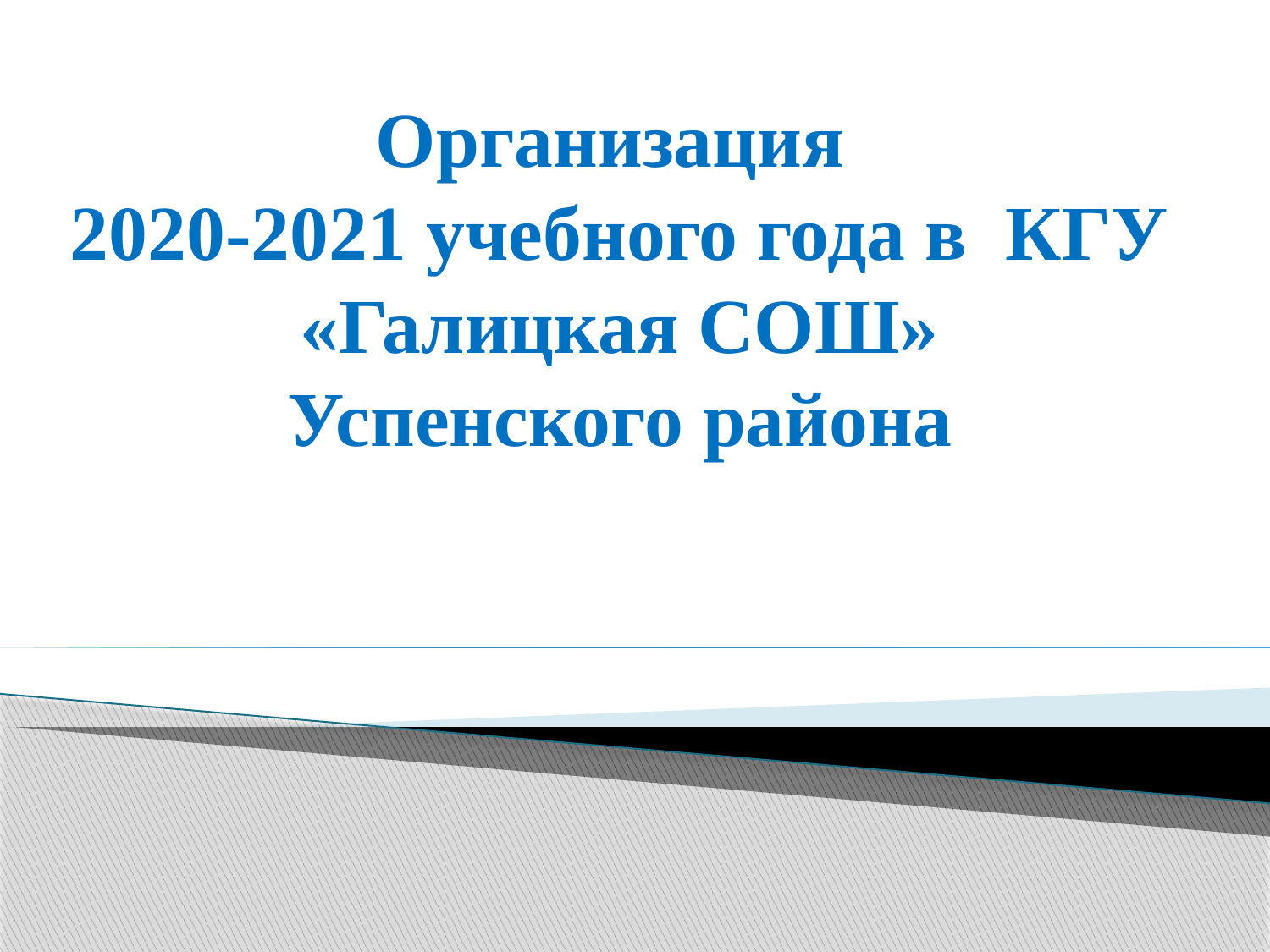

# Организация 2020-2021 учебного года в  КГУ «Галицкая СОШ» Успенского района